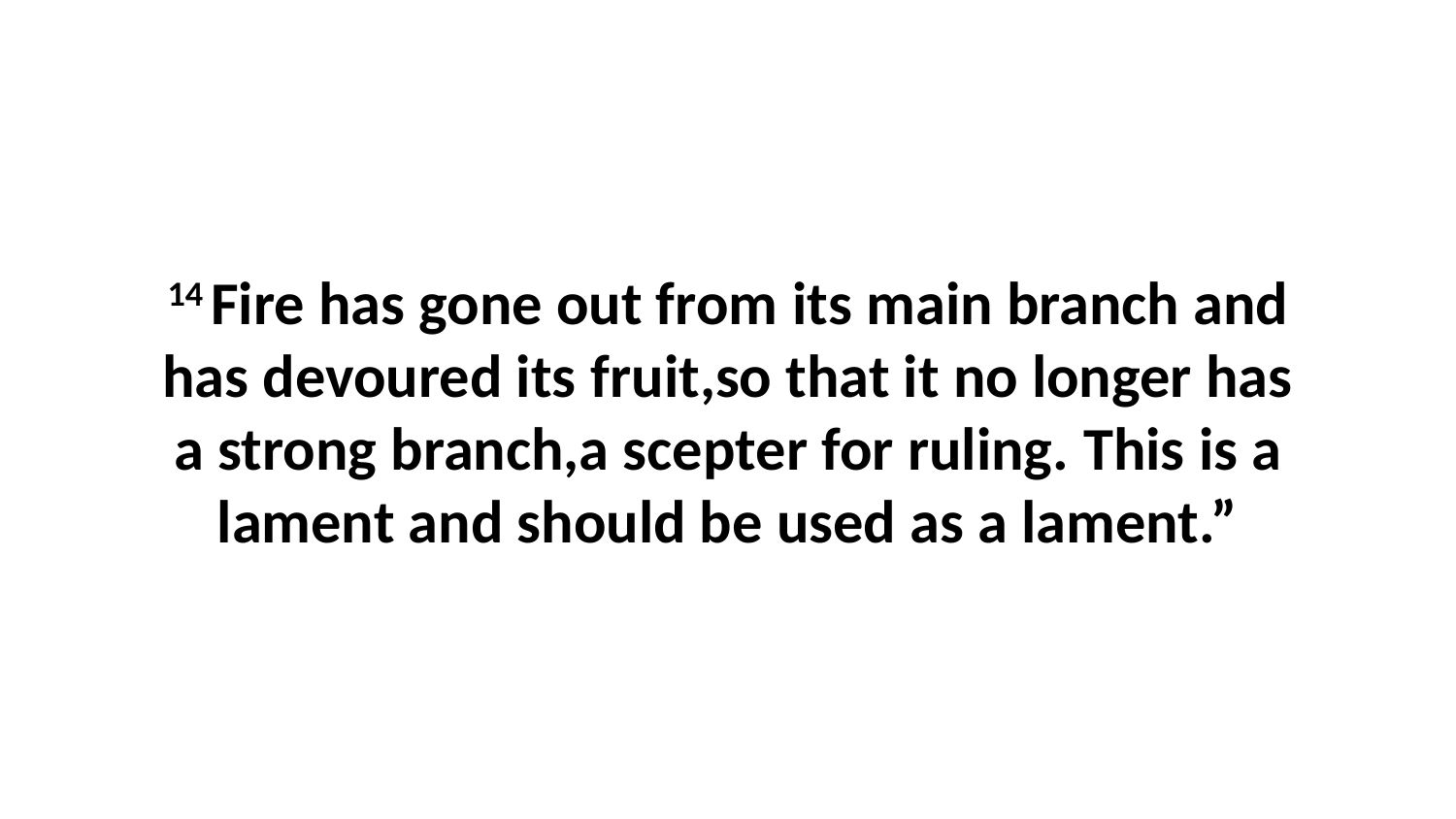

14 Fire has gone out from its main branch and has devoured its fruit,so that it no longer has a strong branch,a scepter for ruling. This is a lament and should be used as a lament.”